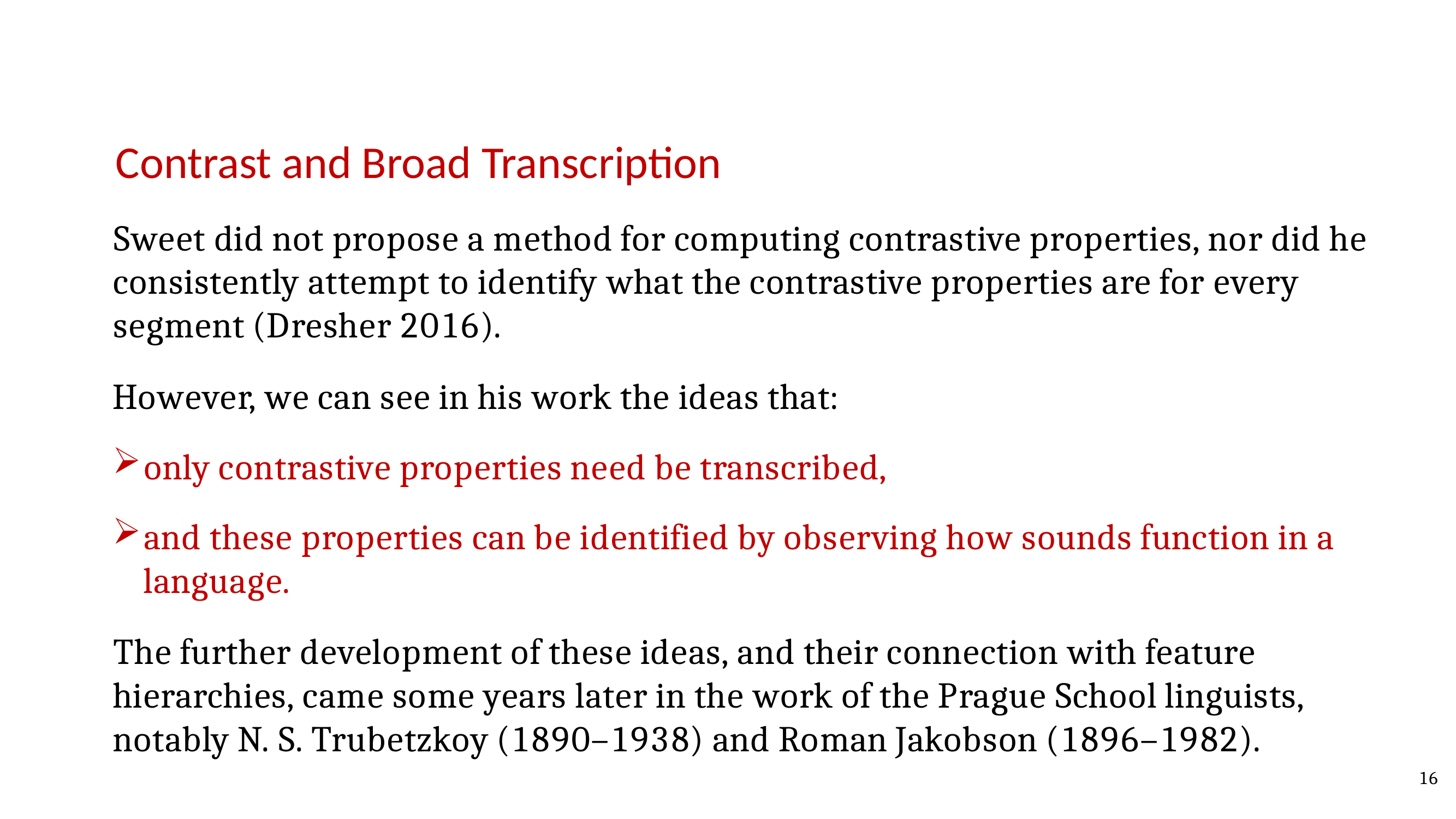

Contrast and Broad Transcription
Sweet did not propose a method for computing contrastive properties, nor did he consistently attempt to identify what the contrastive properties are for every segment (Dresher 2016).
However, we can see in his work the ideas that:
only contrastive properties need be transcribed,
and these properties can be identified by observing how sounds function in a language.
The further development of these ideas, and their connection with feature hierarchies, came some years later in the work of the Prague School linguists, notably N. S. Trubetzkoy (1890–1938) and Roman Jakobson (1896–1982).
16